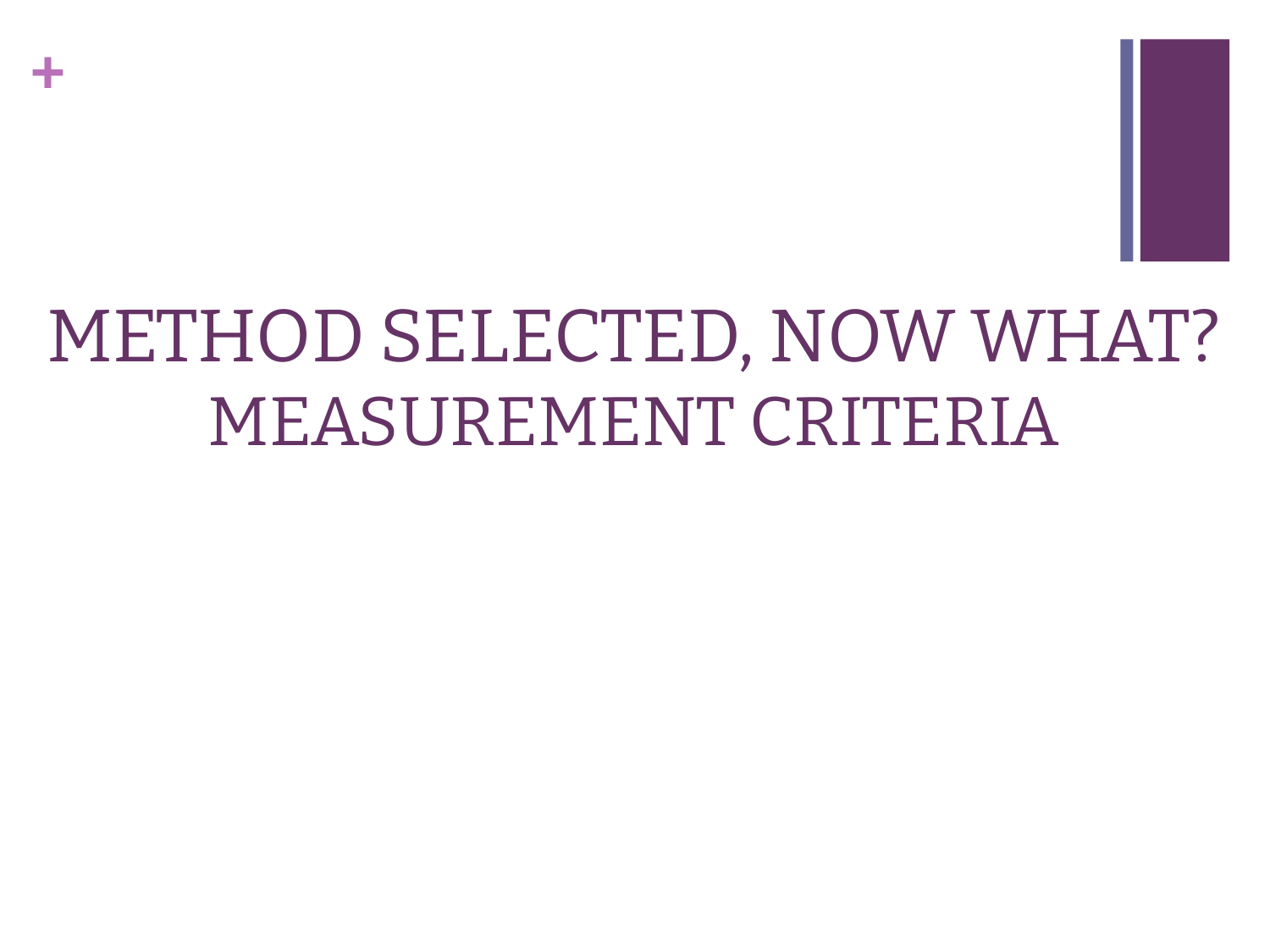

# METHOD SELECTED, NOW WHAT? MEASUREMENT CRITERIA